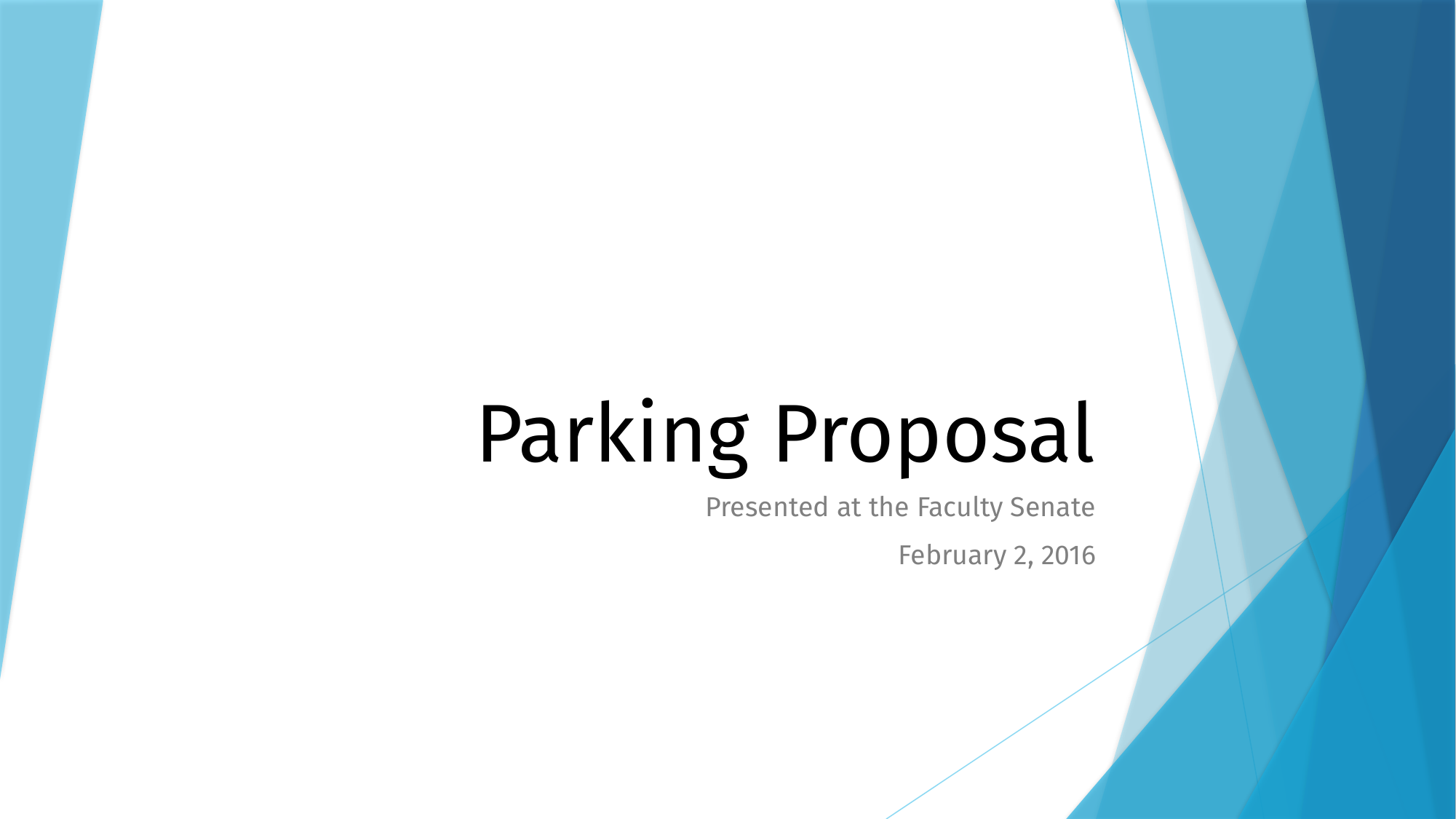

# Parking Proposal
Presented at the Faculty Senate
February 2, 2016